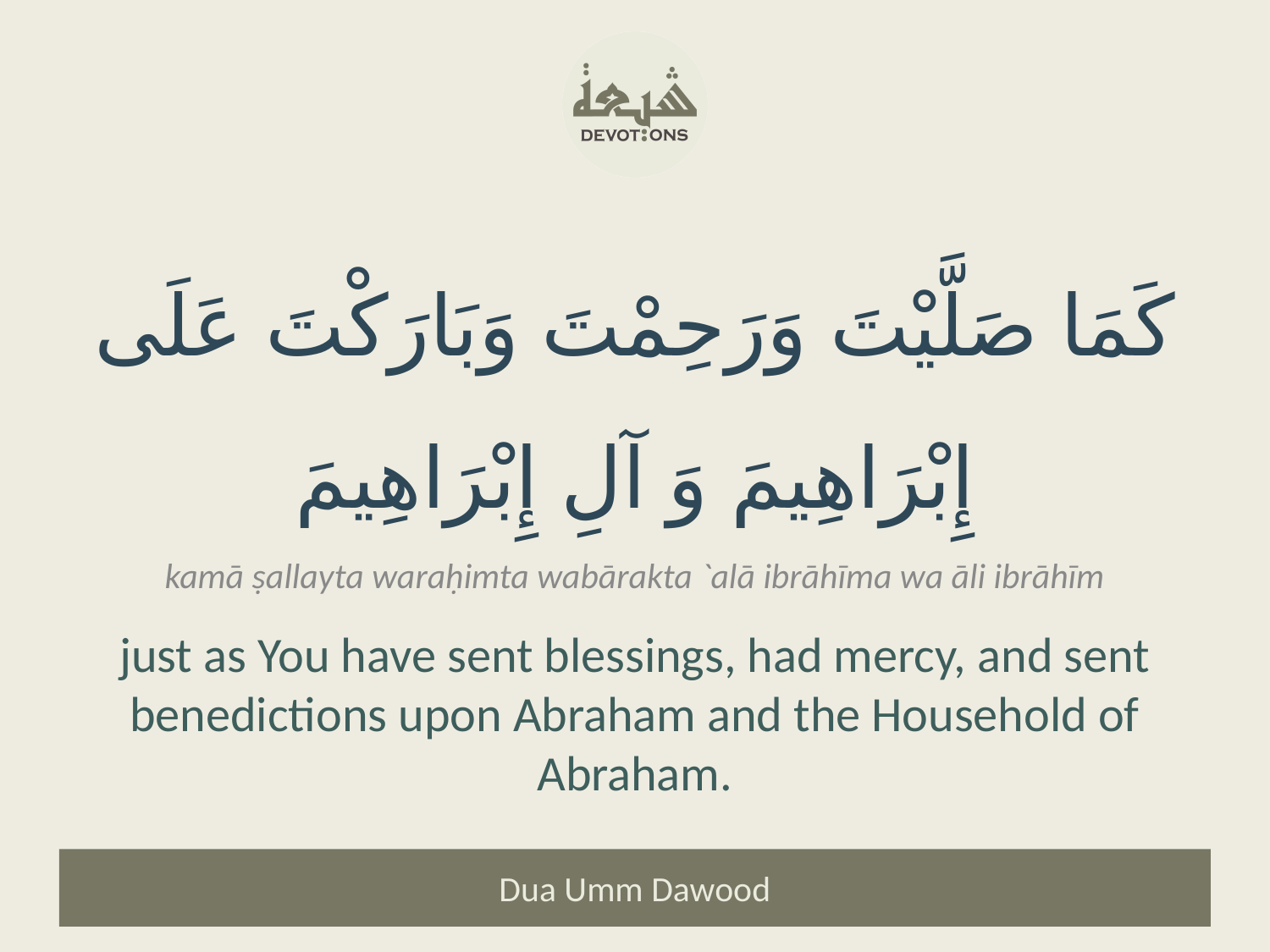

كَمَا صَلَّيْتَ وَرَحِمْتَ وَبَارَكْتَ عَلَى إِبْرَاهِيمَ وَ آلِ إِبْرَاهِيمَ
kamā ṣallayta waraḥimta wabārakta `alā ibrāhīma wa āli ibrāhīm
just as You have sent blessings, had mercy, and sent benedictions upon Abraham and the Household of Abraham.
Dua Umm Dawood